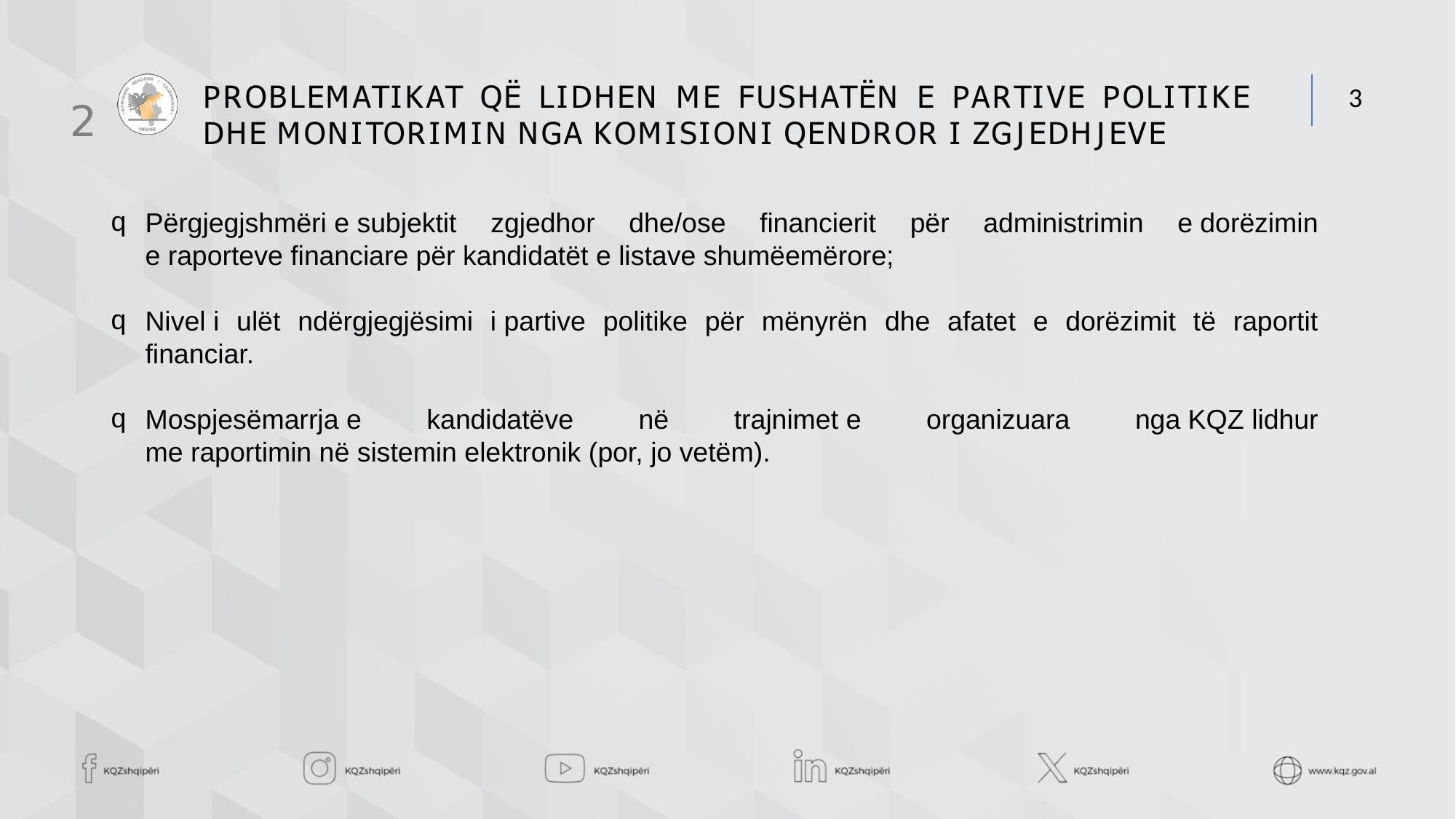

PROBLEMATIKAT QË LIDHEN ME FUSHATËN E PARTIVE POLITIKE DHE MONITORIMIN NGA KOMISIONI QENDROR I ZGJEDHJEVE
2
Përgjegjshmëri e subjektit zgjedhor dhe/ose financierit për administrimin e dorëzimin e raporteve financiare për kandidatët e listave shumëemërore;

Nivel i ulët ndërgjegjësimi i partive politike për mënyrën dhe afatet e dorëzimit të raportit financiar.

Mospjesëmarrja e kandidatëve në trajnimet e organizuara nga KQZ lidhur me raportimin në sistemin elektronik (por, jo vetëm).